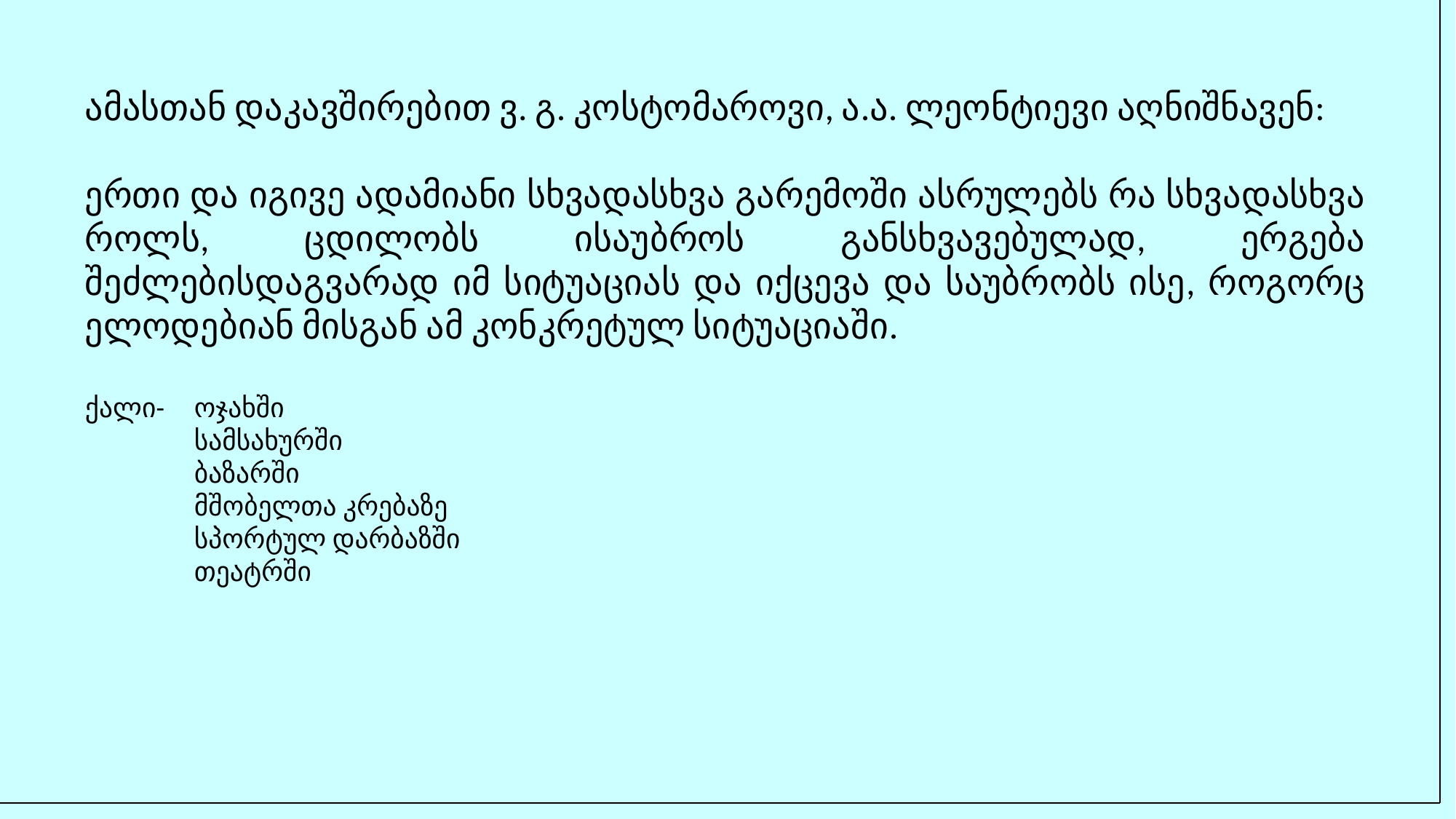

ამასთან დაკავშირებით ვ. გ. კოსტომაროვი, ა.ა. ლეონტიევი აღნიშნავენ:

ერთი და იგივე ადამიანი სხვადასხვა გარემოში ასრულებს რა სხვადასხვა როლს, ცდილობს ისაუბროს განსხვავებულად, ერგება შეძლებისდაგვარად იმ სიტუაციას და იქცევა და საუბრობს ისე, როგორც ელოდებიან მისგან ამ კონკრეტულ სიტუაციაში.

ქალი- 	ოჯახში
	სამსახურში
	ბაზარში
	მშობელთა კრებაზე
	სპორტულ დარბაზში
	თეატრში